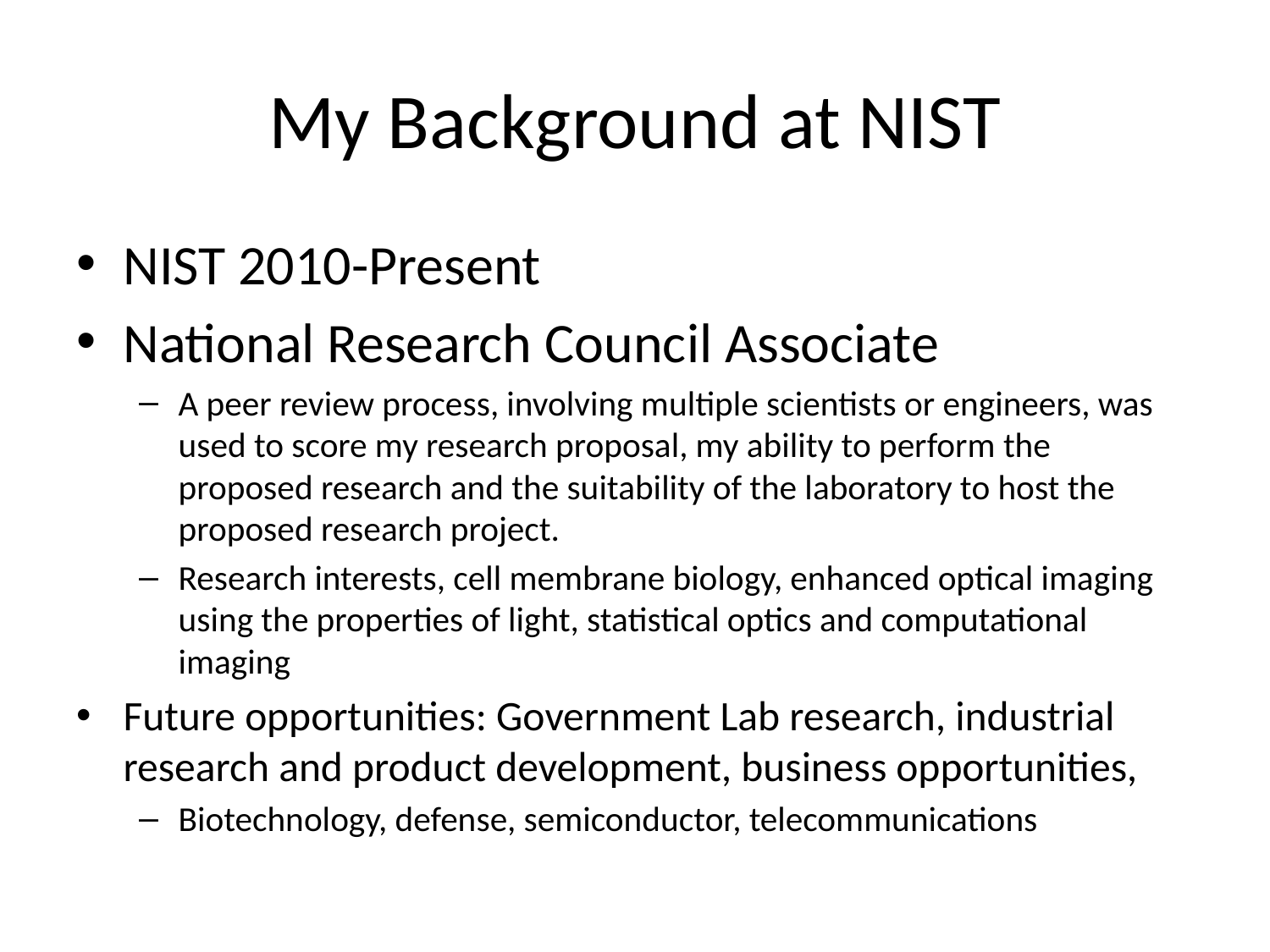

# My Background at NIST
NIST 2010-Present
National Research Council Associate
A peer review process, involving multiple scientists or engineers, was used to score my research proposal, my ability to perform the proposed research and the suitability of the laboratory to host the proposed research project.
Research interests, cell membrane biology, enhanced optical imaging using the properties of light, statistical optics and computational imaging
Future opportunities: Government Lab research, industrial research and product development, business opportunities,
Biotechnology, defense, semiconductor, telecommunications